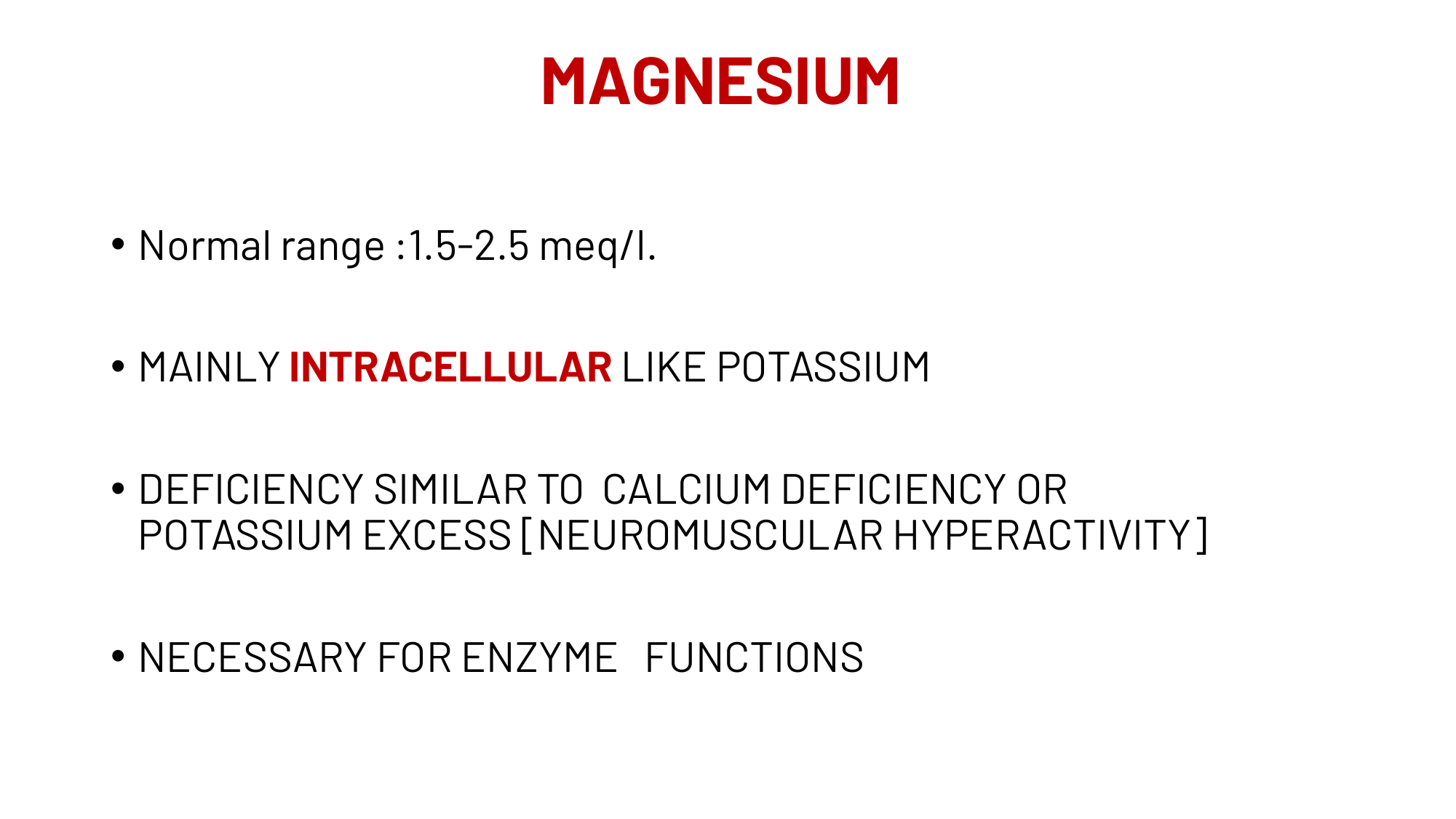

# MAGNESIUM
Normal range :1.5-2.5 meq/l.

MAINLY INTRACELLULAR LIKE POTASSIUM

DEFICIENCY SIMILAR TO  CALCIUM DEFICIENCY OR   	 POTASSIUM EXCESS [NEUROMUSCULAR HYPERACTIVITY]

NECESSARY FOR ENZYME   FUNCTIONS